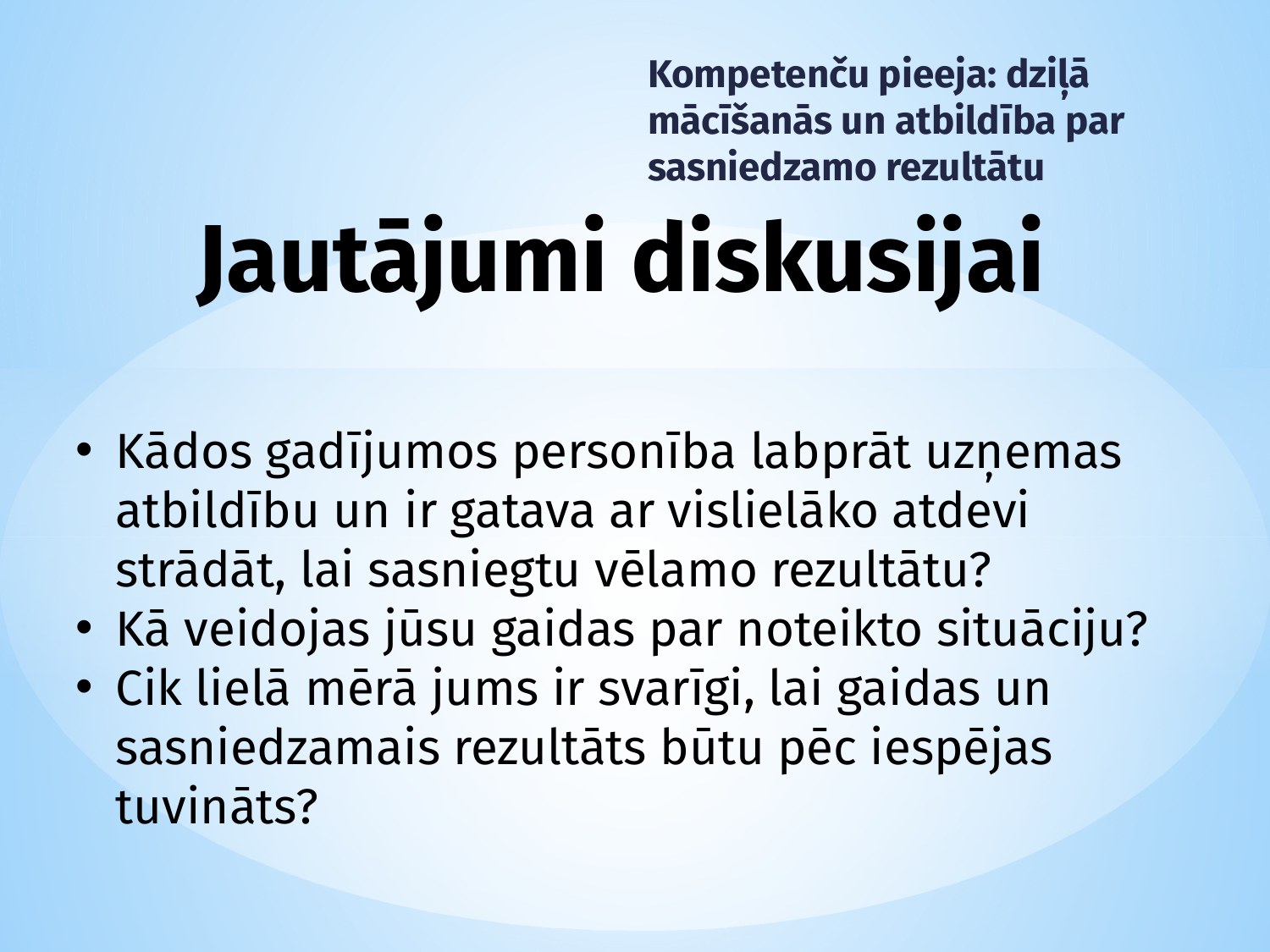

Kompetenču pieeja: dziļā mācīšanās un atbildība par sasniedzamo rezultātu
# Jautājumi diskusijai
Kādos gadījumos personība labprāt uzņemas atbildību un ir gatava ar vislielāko atdevi strādāt, lai sasniegtu vēlamo rezultātu?
Kā veidojas jūsu gaidas par noteikto situāciju?
Cik lielā mērā jums ir svarīgi, lai gaidas un sasniedzamais rezultāts būtu pēc iespējas tuvināts?